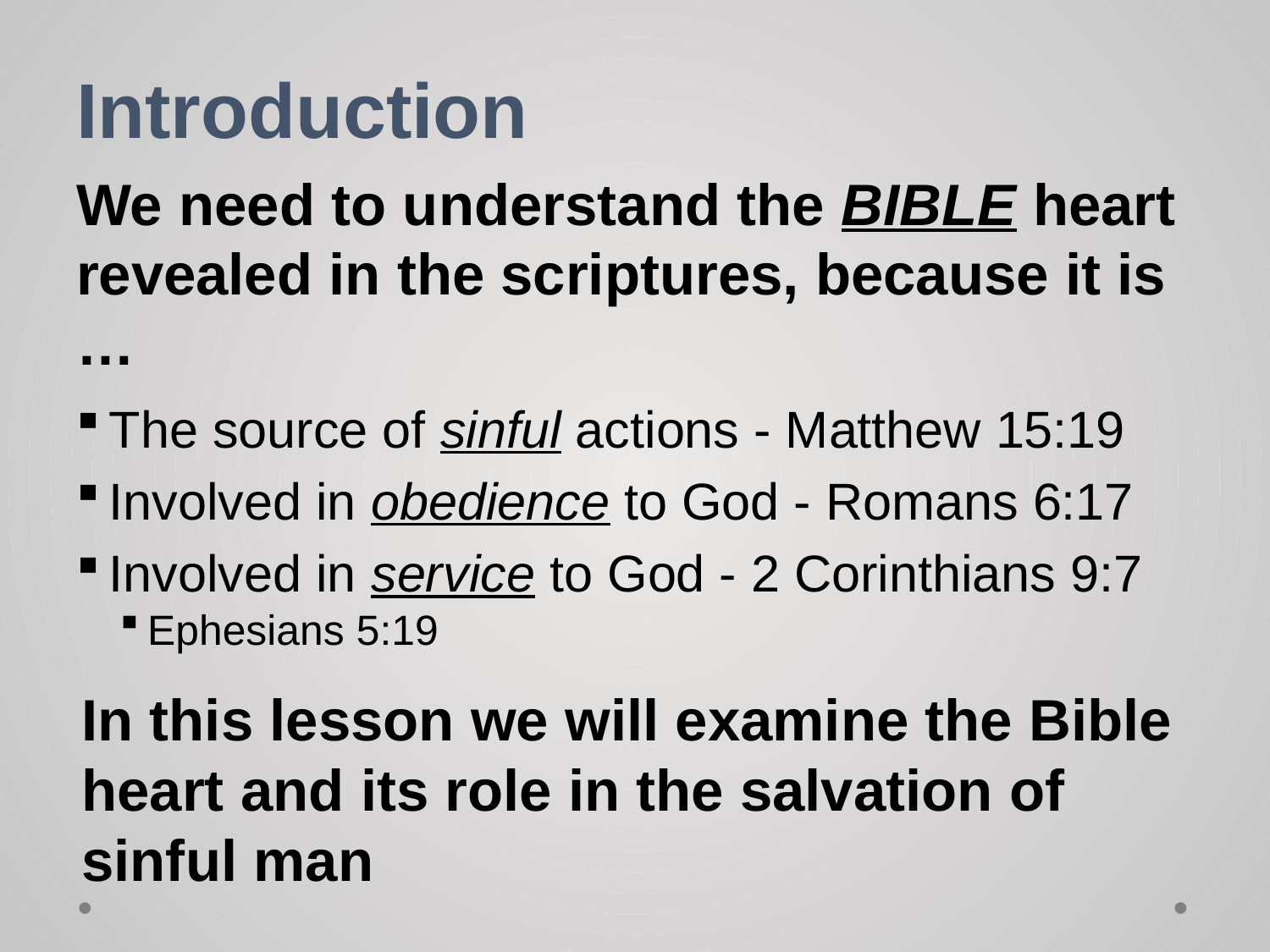

# Introduction
We need to understand the BIBLE heart revealed in the scriptures, because it is …
The source of sinful actions - Matthew 15:19
Involved in obedience to God - Romans 6:17
Involved in service to God - 2 Corinthians 9:7
Ephesians 5:19
In this lesson we will examine the Bible heart and its role in the salvation of sinful man